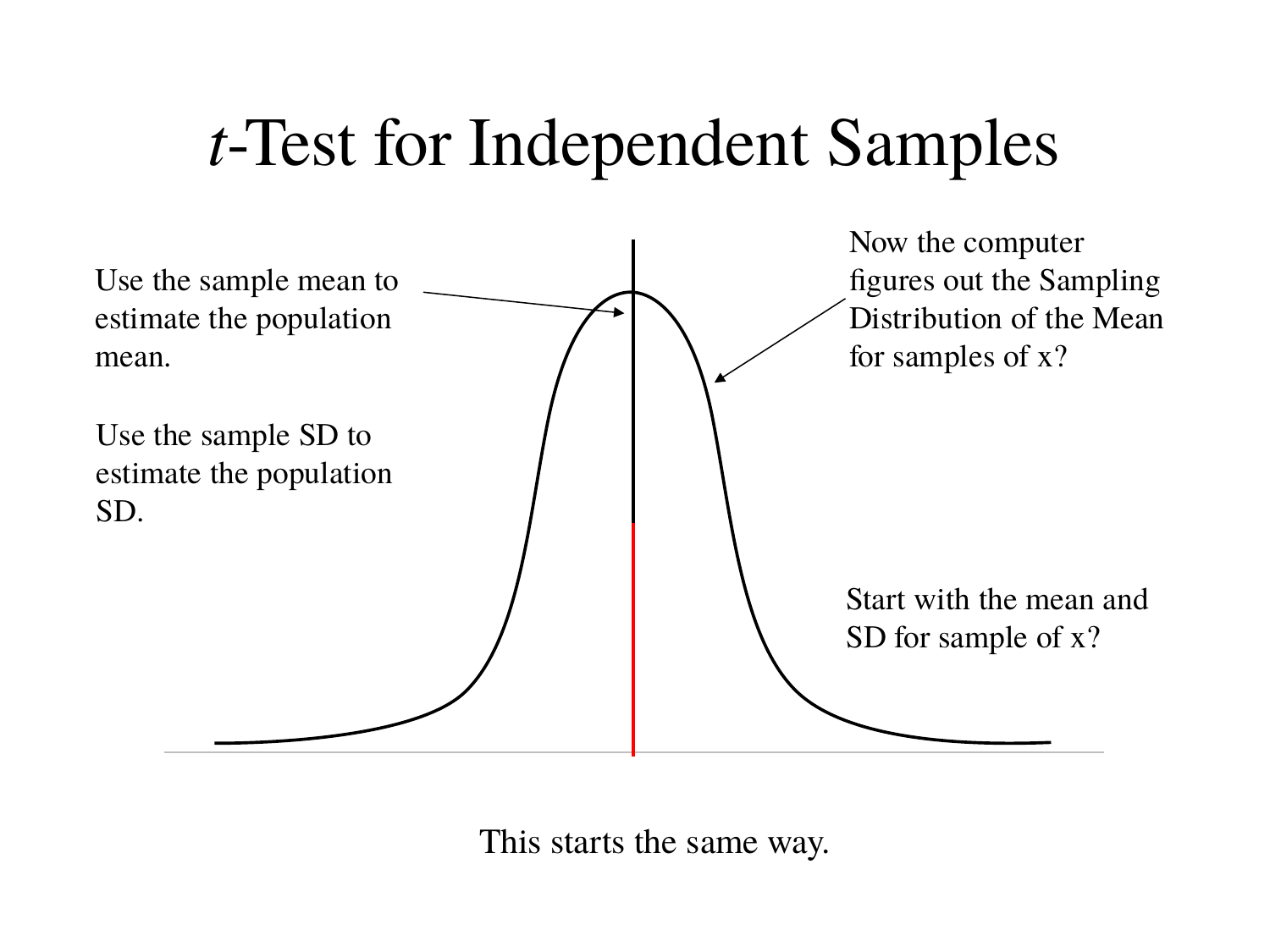

# t-Test for Independent Samples
Now the computer figures out the Sampling Distribution of the Mean for samples of x?

Use the sample mean to estimate the population mean.

Use the sample SD to estimate the population SD.
Start with the mean and SD for sample of x?
This starts the same way.